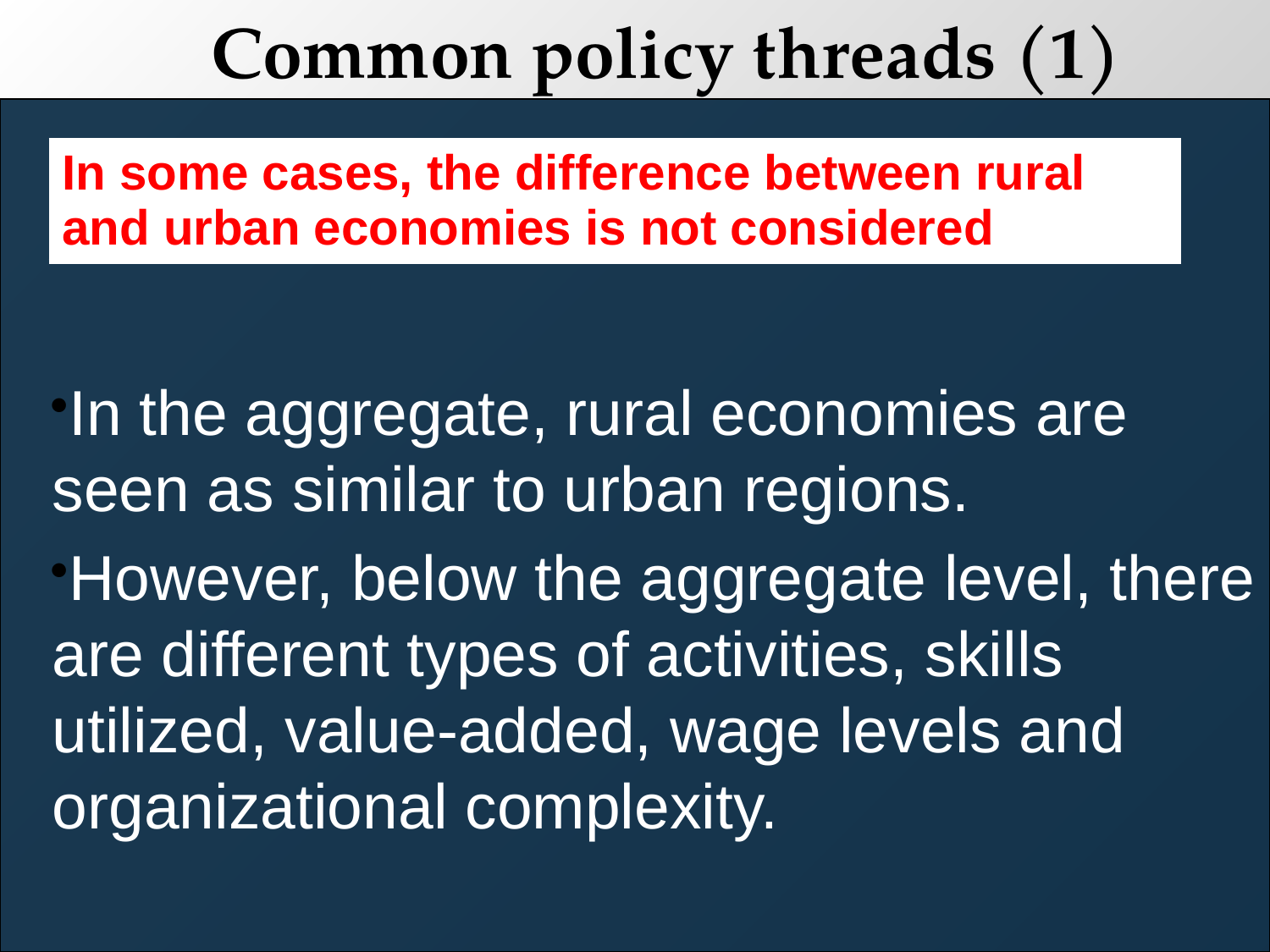

# Common policy threads (1)

In the aggregate, rural economies are seen as similar to urban regions.
However, below the aggregate level, there are different types of activities, skills utilized, value-added, wage levels and organizational complexity.
| In some cases, the difference between rural and urban economies is not considered |
| --- |